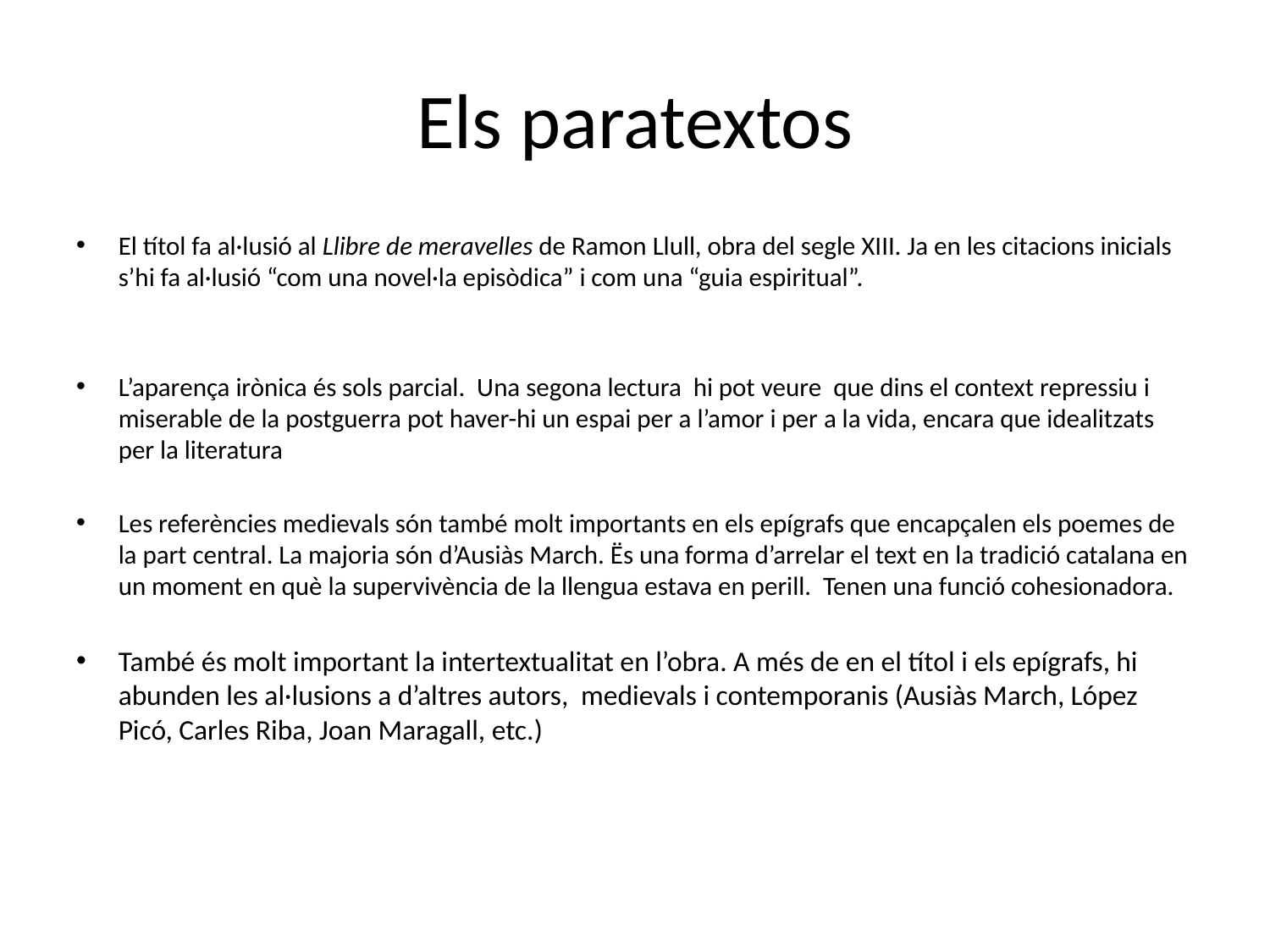

# Els paratextos
El títol fa al·lusió al Llibre de meravelles de Ramon Llull, obra del segle XIII. Ja en les citacions inicials s’hi fa al·lusió “com una novel·la episòdica” i com una “guia espiritual”.

L’aparença irònica és sols parcial.  Una segona lectura  hi pot veure  que dins el context repressiu i miserable de la postguerra pot haver-hi un espai per a l’amor i per a la vida, encara que idealitzats per la literatura

Les referències medievals són també molt importants en els epígrafs que encapçalen els poemes de la part central. La majoria són d’Ausiàs March. Ës una forma d’arrelar el text en la tradició catalana en un moment en què la supervivència de la llengua estava en perill.  Tenen una funció cohesionadora.

També és molt important la intertextualitat en l’obra. A més de en el títol i els epígrafs, hi abunden les al·lusions a d’altres autors,  medievals i contemporanis (Ausiàs March, López Picó, Carles Riba, Joan Maragall, etc.)